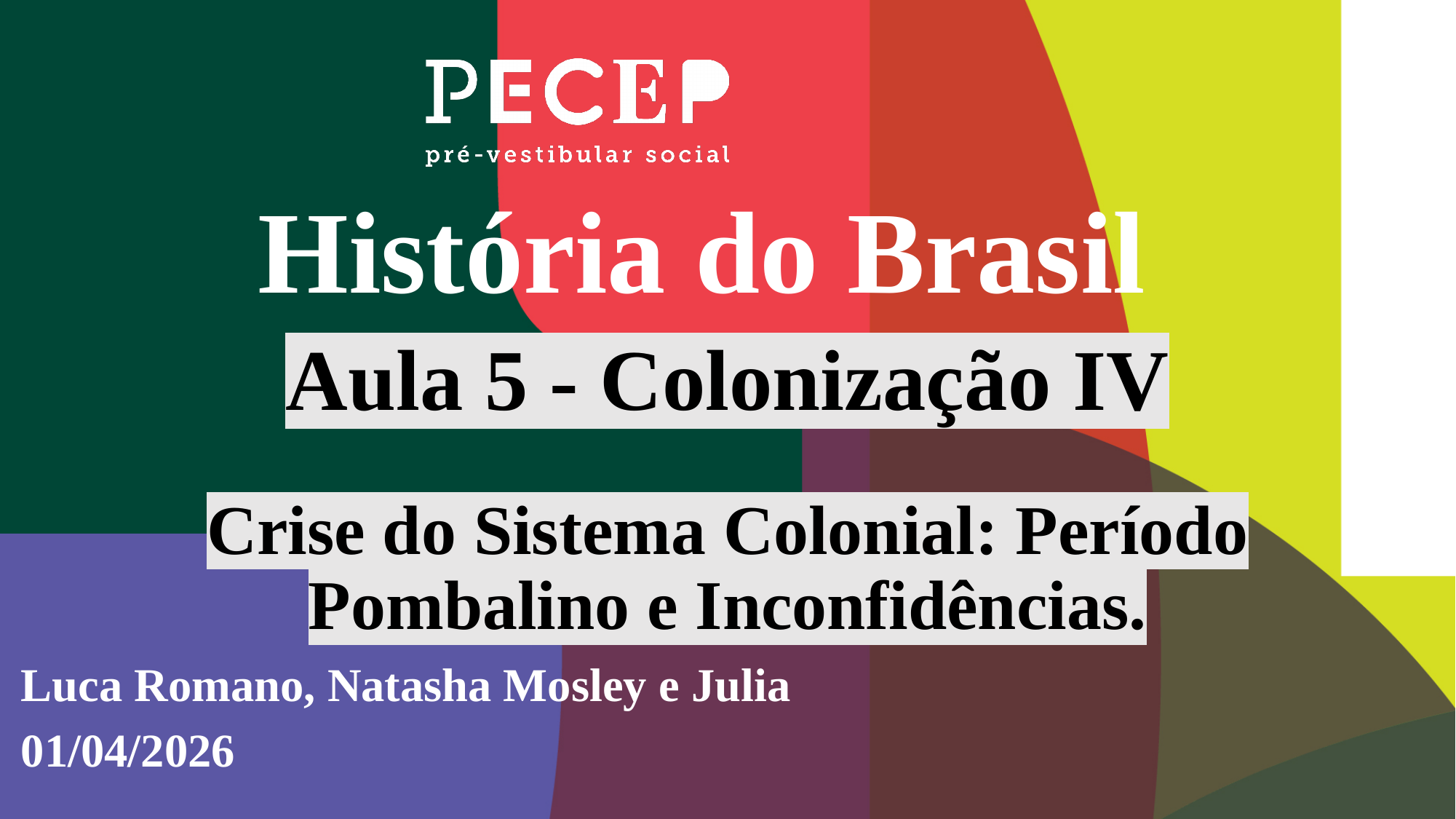

História do Brasil
Aula 5 - Colonização IV

Crise do Sistema Colonial: Período Pombalino e Inconfidências.

Luca Romano, Natasha Mosley e Julia
01/04/2026